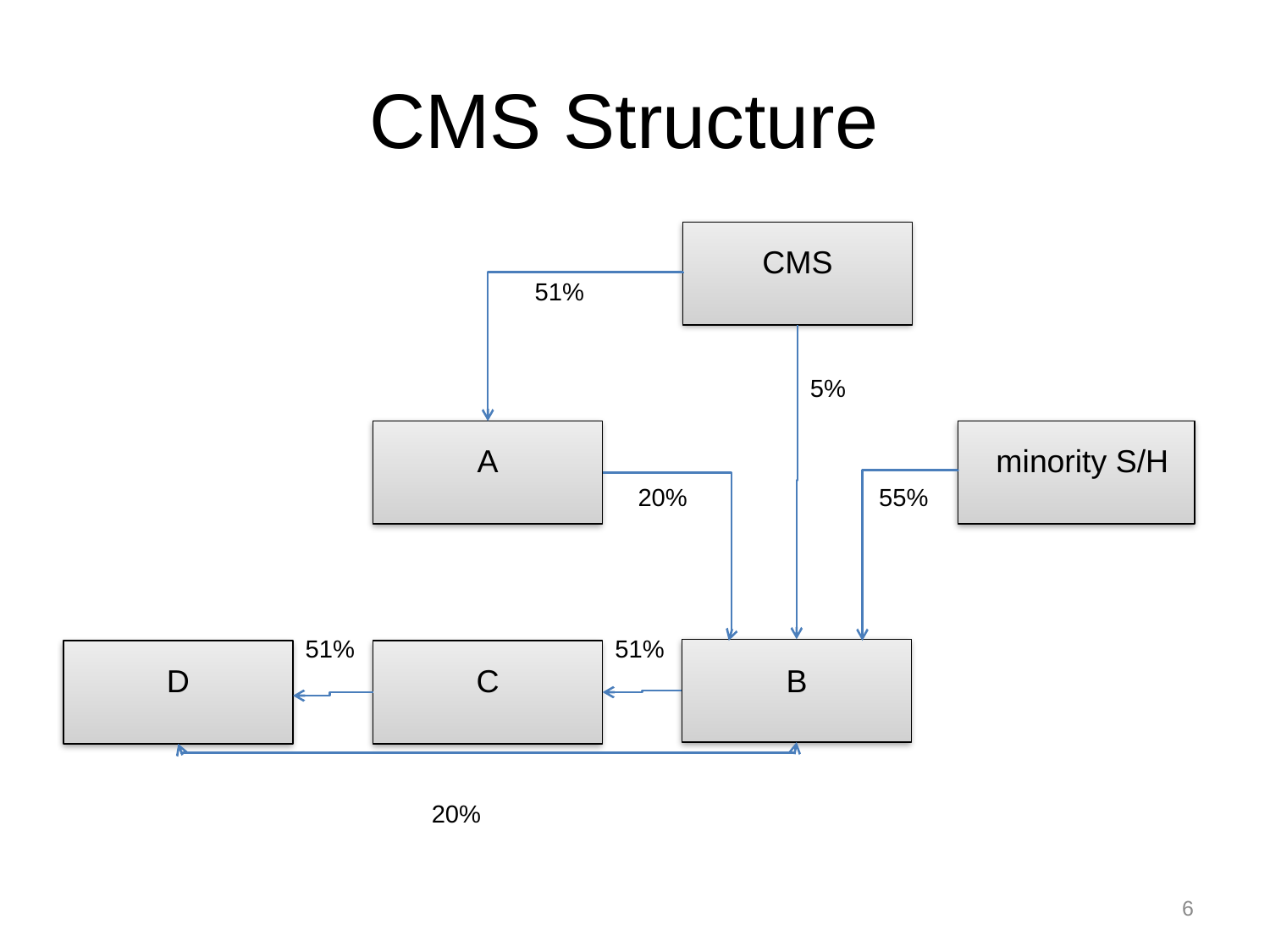

# CMS Structure

CMS
51%
5%

A

minority S/H
20%
55%
51%
51%

B

D

C
20%
6